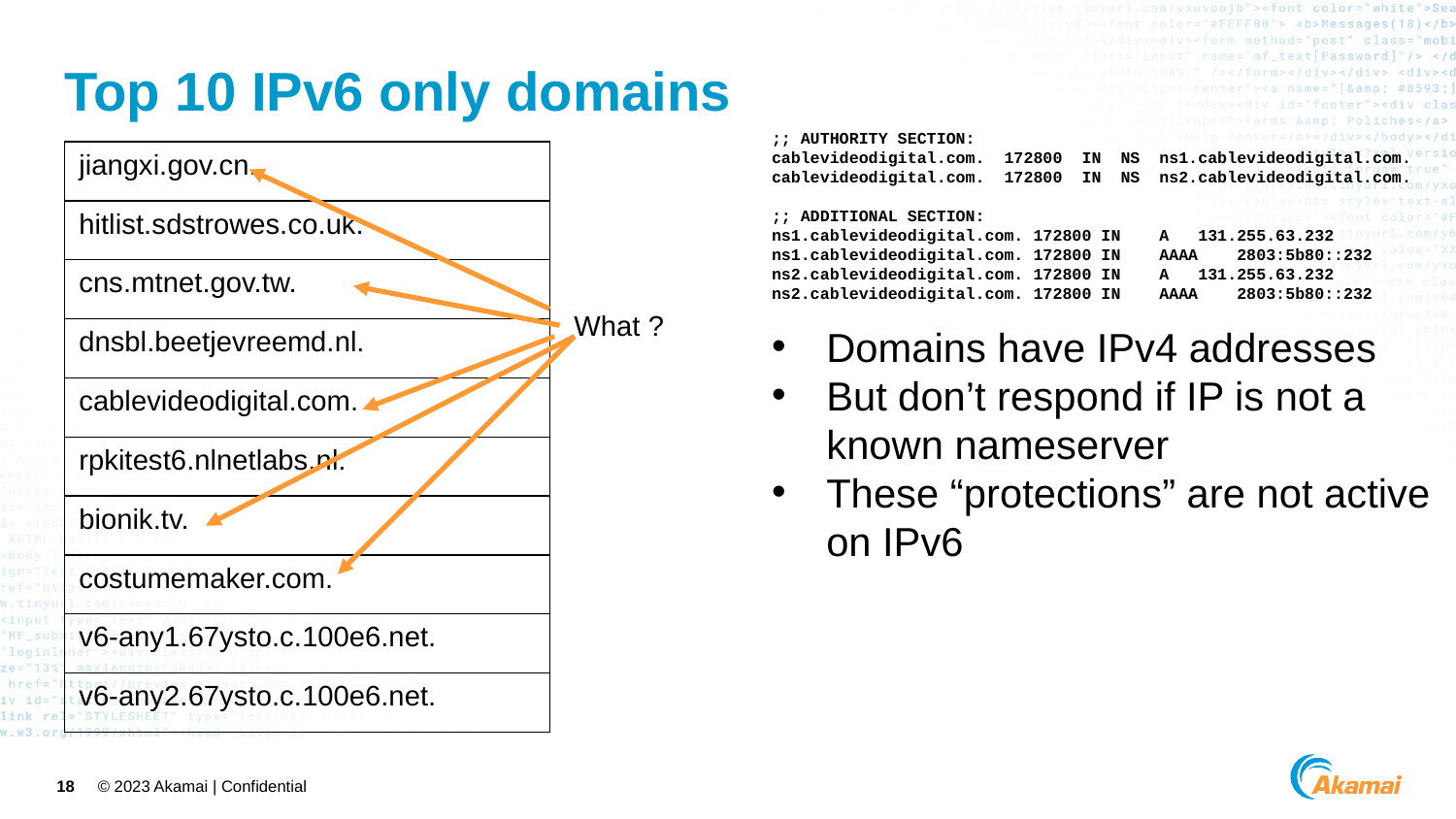

# Top 10 IPv6 only domains
;; AUTHORITY SECTION:
cablevideodigital.com.  172800  IN  NS  ns1.cablevideodigital.com.
cablevideodigital.com.  172800  IN  NS  ns2.cablevideodigital.com.

;; ADDITIONAL SECTION:
ns1.cablevideodigital.com. 172800 IN    A   131.255.63.232
ns1.cablevideodigital.com. 172800 IN    AAAA    2803:5b80::232
ns2.cablevideodigital.com. 172800 IN    A   131.255.63.232
ns2.cablevideodigital.com. 172800 IN    AAAA    2803:5b80::232

Domains have IPv4 addresses
But don’t respond if IP is not a known nameserver
These “protections” are not active on IPv6

| jiangxi.gov.cn. |
| --- |
| hitlist.sdstrowes.co.uk. |
| cns.mtnet.gov.tw. |
| dnsbl.beetjevreemd.nl. |
| cablevideodigital.com. |
| rpkitest6.nlnetlabs.nl. |
| bionik.tv. |
| costumemaker.com. |
| v6-any1.67ysto.c.100e6.net. |
| v6-any2.67ysto.c.100e6.net. |
What ?